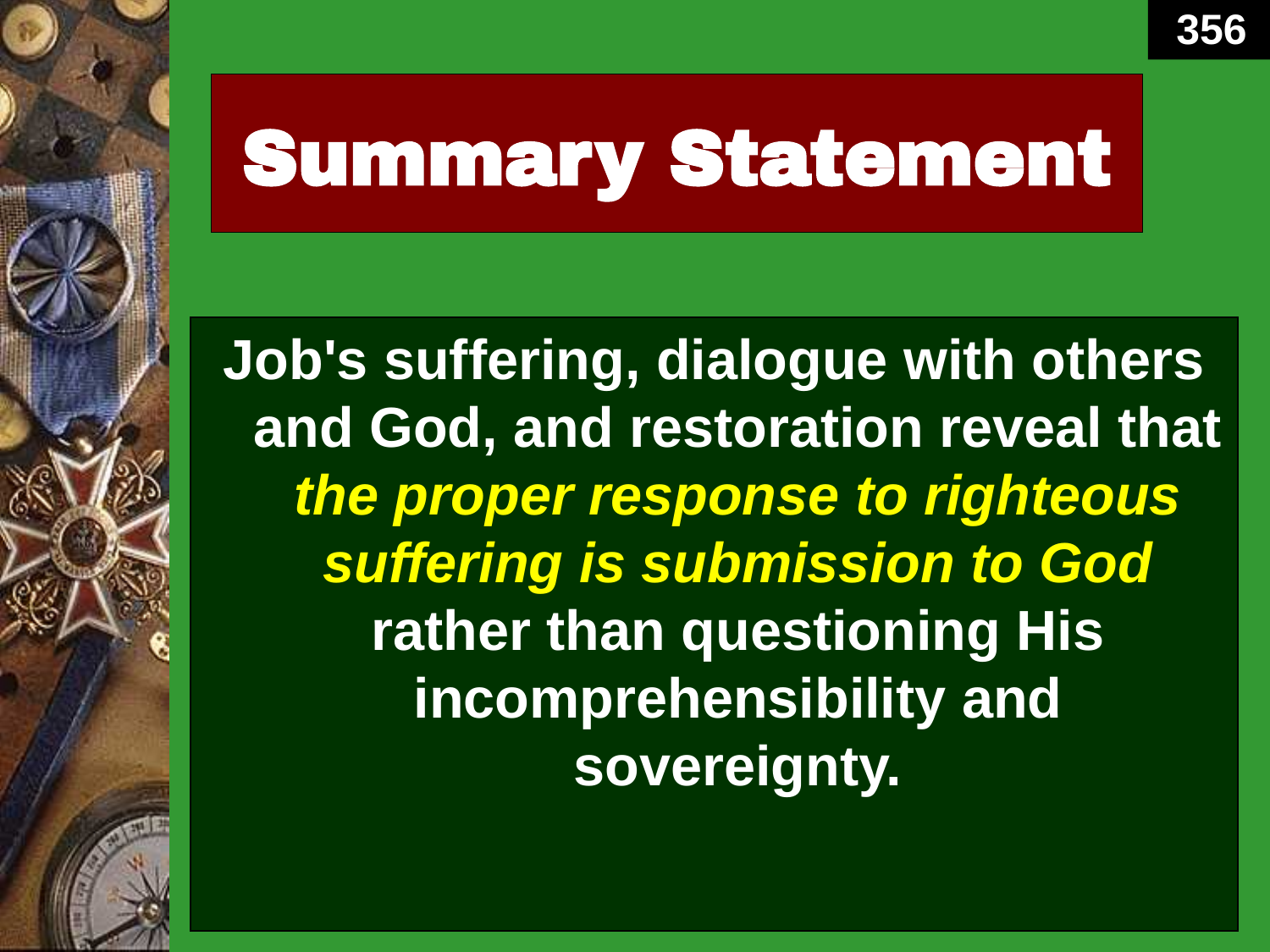

356
# Summary Statement
Job's suffering, dialogue with others and God, and restoration reveal that the proper response to righteous suffering is submission to God rather than questioning His incomprehensibility and sovereignty.